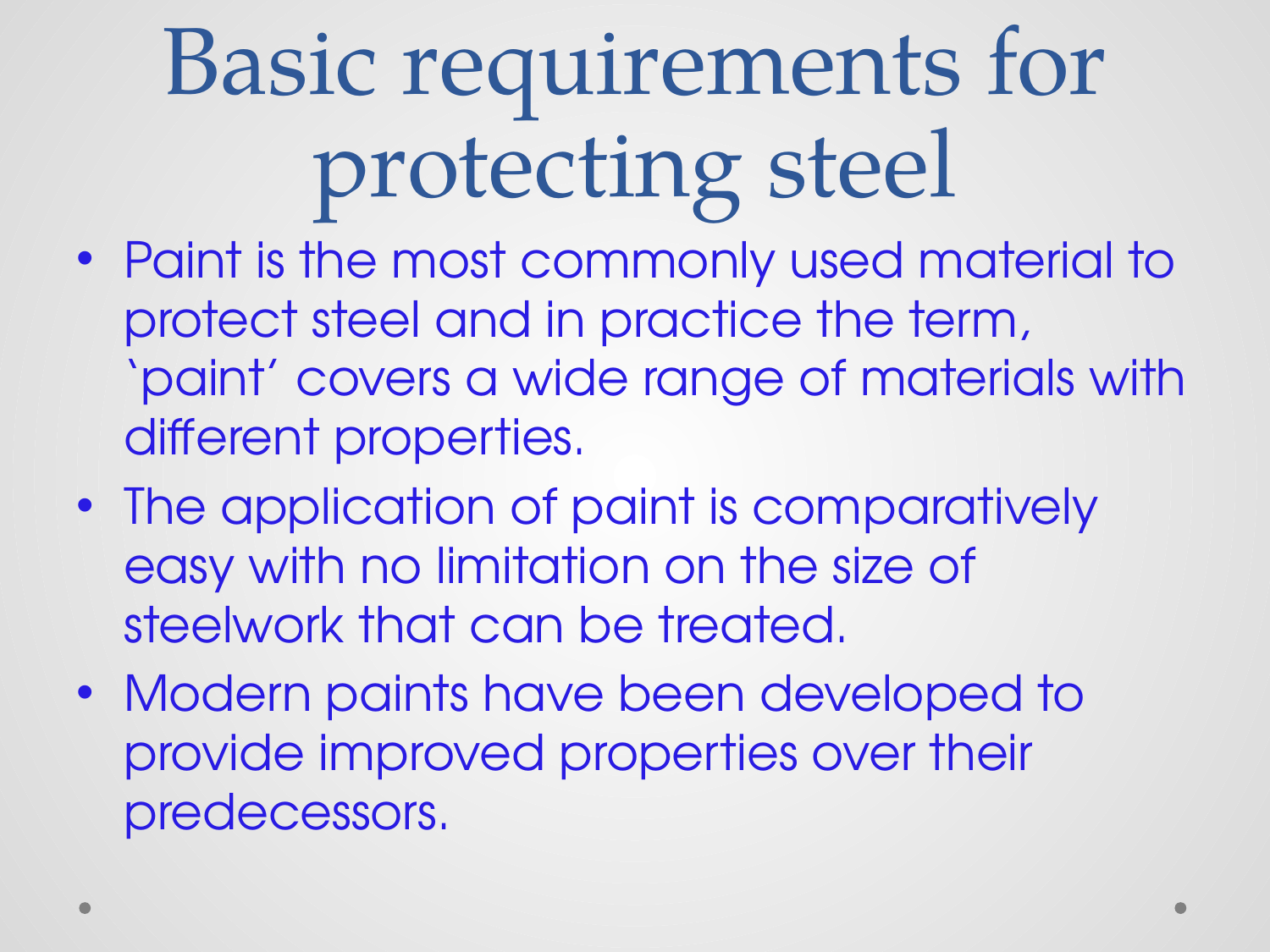

# Basic requirements for protecting steel
Paint is the most commonly used material to protect steel and in practice the term, ‘paint’ covers a wide range of materials with different properties.
The application of paint is comparatively easy with no limitation on the size of steelwork that can be treated.
Modern paints have been developed to provide improved properties over their predecessors.